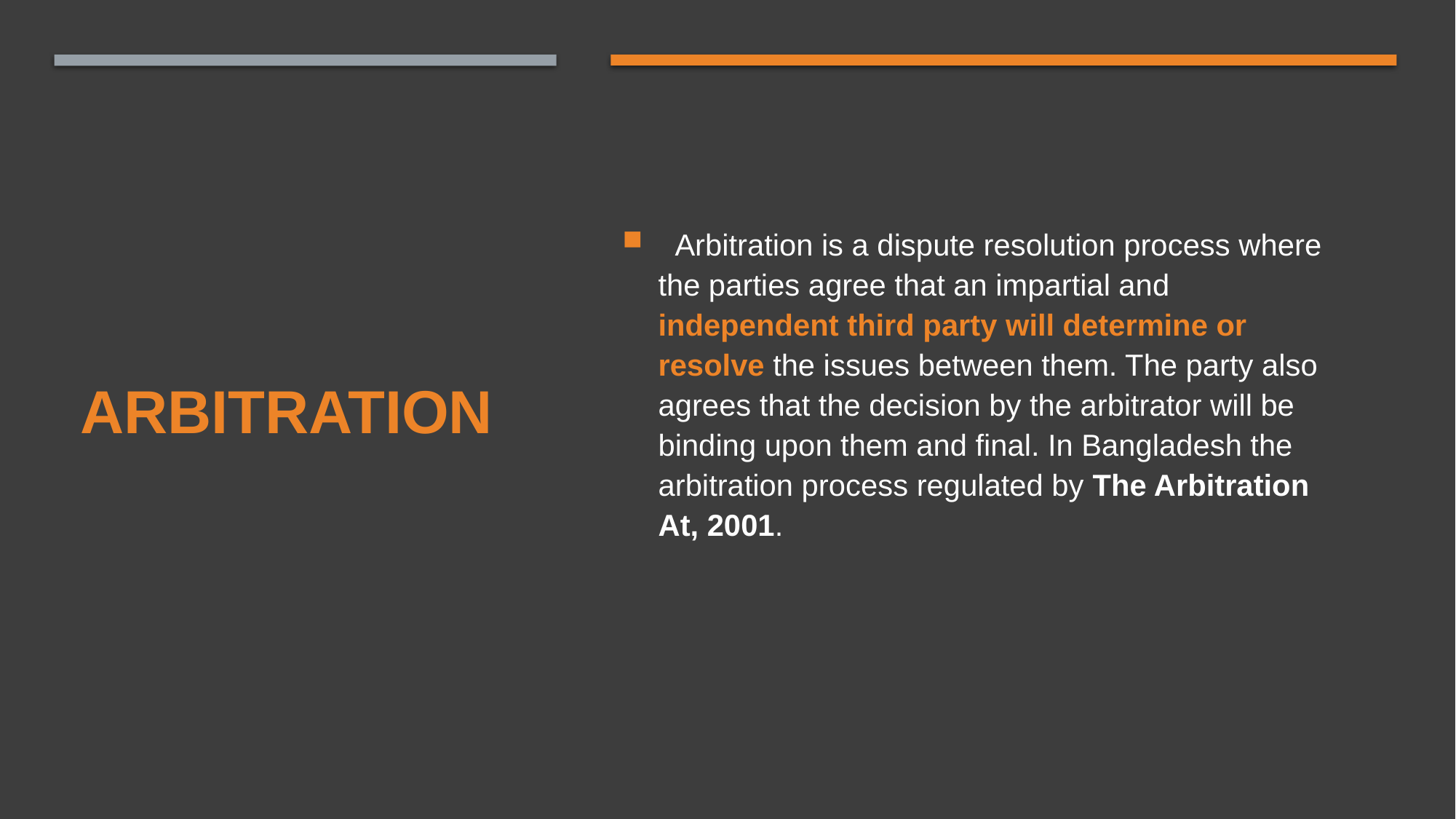

Arbitration is a dispute resolution process where the parties agree that an impartial and independent third party will determine or resolve the issues between them. The party also agrees that the decision by the arbitrator will be binding upon them and final. In Bangladesh the arbitration process regulated by The Arbitration At, 2001.

# Arbitration